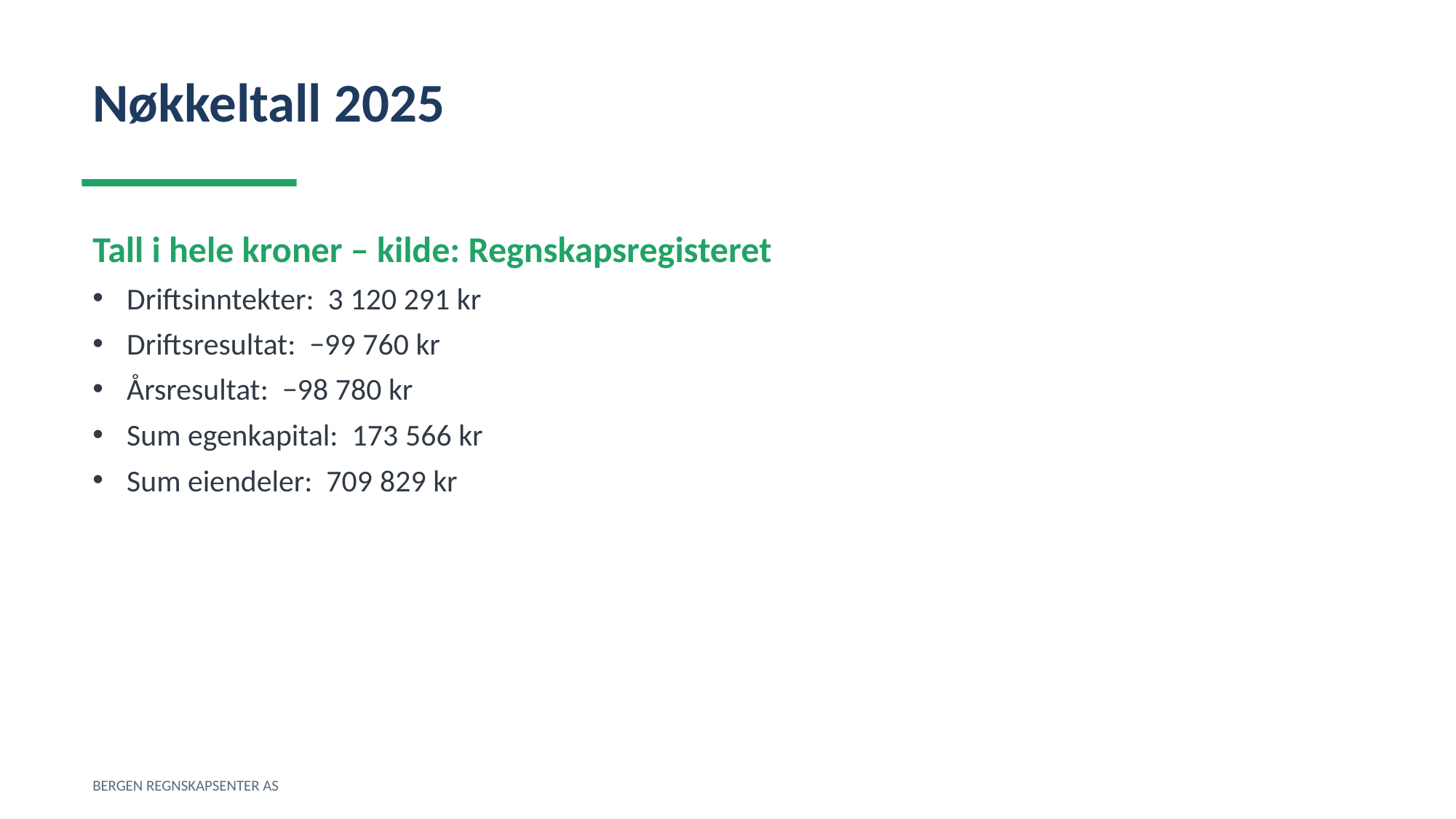

Nøkkeltall 2025

Tall i hele kroner – kilde: Regnskapsregisteret
Driftsinntekter:  3 120 291 kr
Driftsresultat:  −99 760 kr
Årsresultat:  −98 780 kr
Sum egenkapital:  173 566 kr
Sum eiendeler:  709 829 kr
BERGEN REGNSKAPSENTER AS